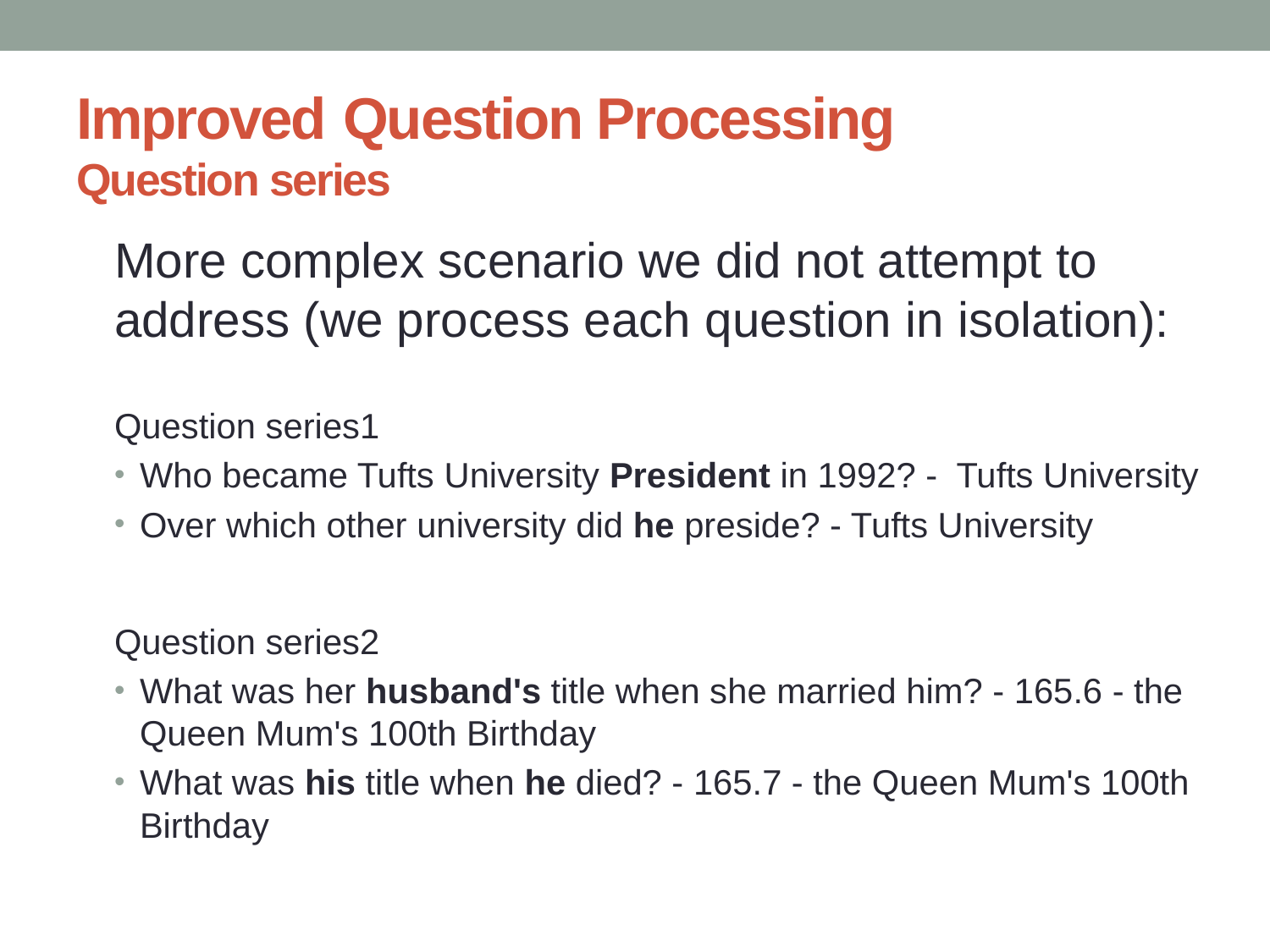

# Improved Question Processing Question series
More complex scenario we did not attempt to address (we process each question in isolation):

Question series1
Who became Tufts University President in 1992? -  Tufts University
Over which other university did he preside? - Tufts University

Question series2
What was her husband's title when she married him? - 165.6 - the Queen Mum's 100th Birthday
What was his title when he died? - 165.7 - the Queen Mum's 100th Birthday